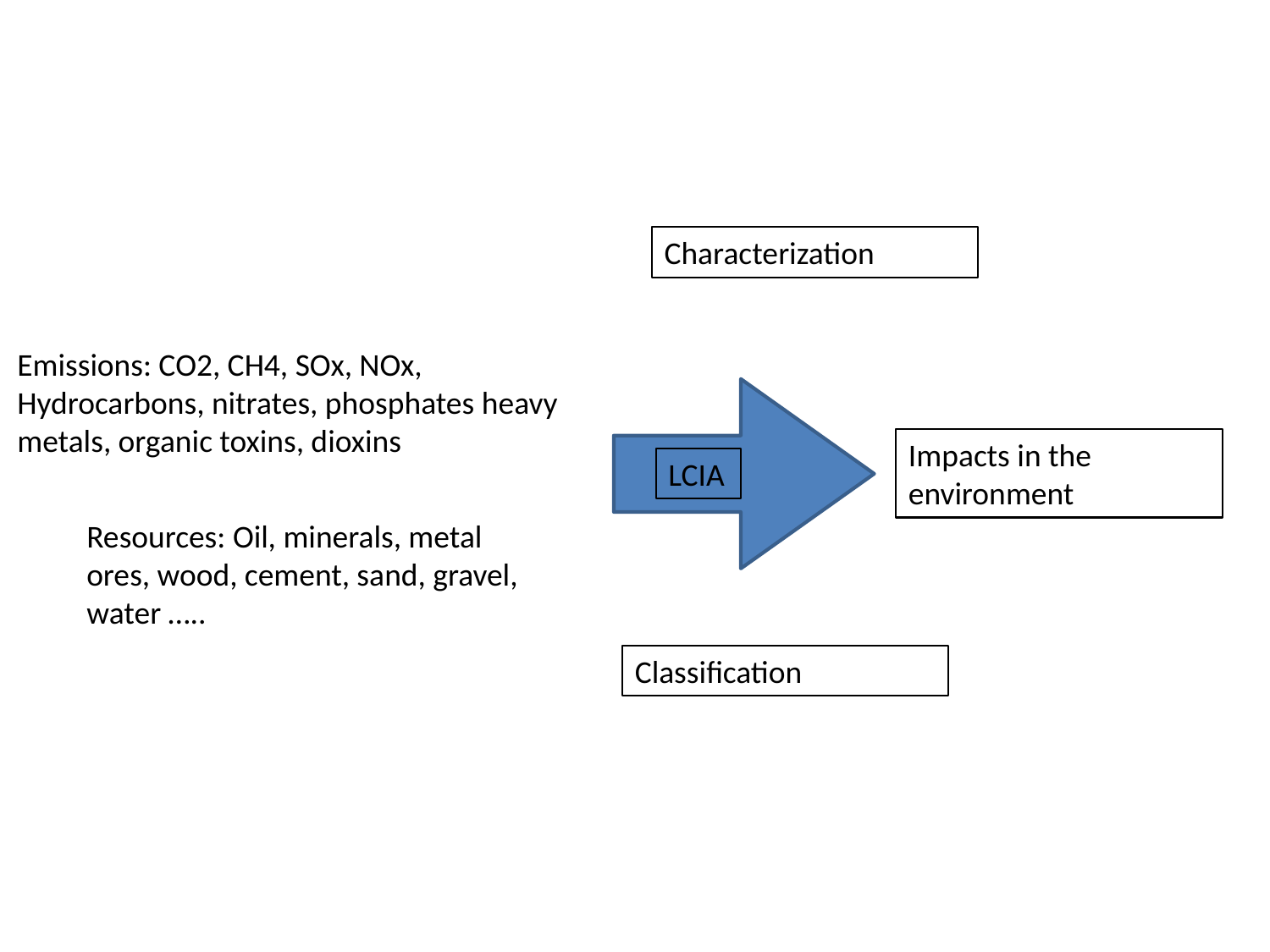

Characterization
Emissions: CO2, CH4, SOx, NOx, Hydrocarbons, nitrates, phosphates heavy metals, organic toxins, dioxins

Impacts in the environment
LCIA
Resources: Oil, minerals, metal ores, wood, cement, sand, gravel, water …..
Classification